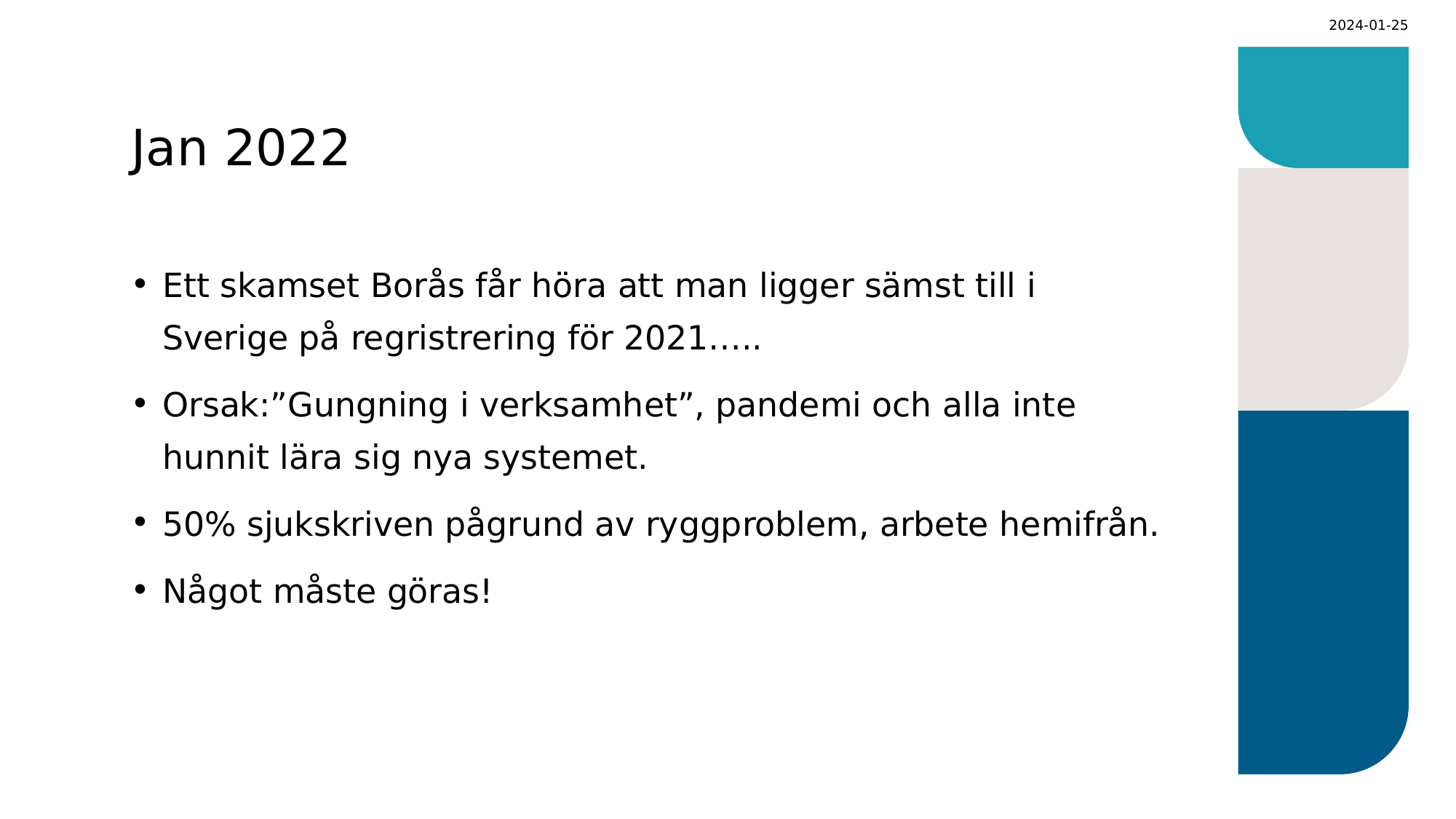

2024-01-25
# Jan 2022
Ett skamset Borås får höra att man ligger sämst till i Sverige på regristrering för 2021…..
Orsak:”Gungning i verksamhet”, pandemi och alla inte hunnit lära sig nya systemet.
50% sjukskriven pågrund av ryggproblem, arbete hemifrån.
Något måste göras!